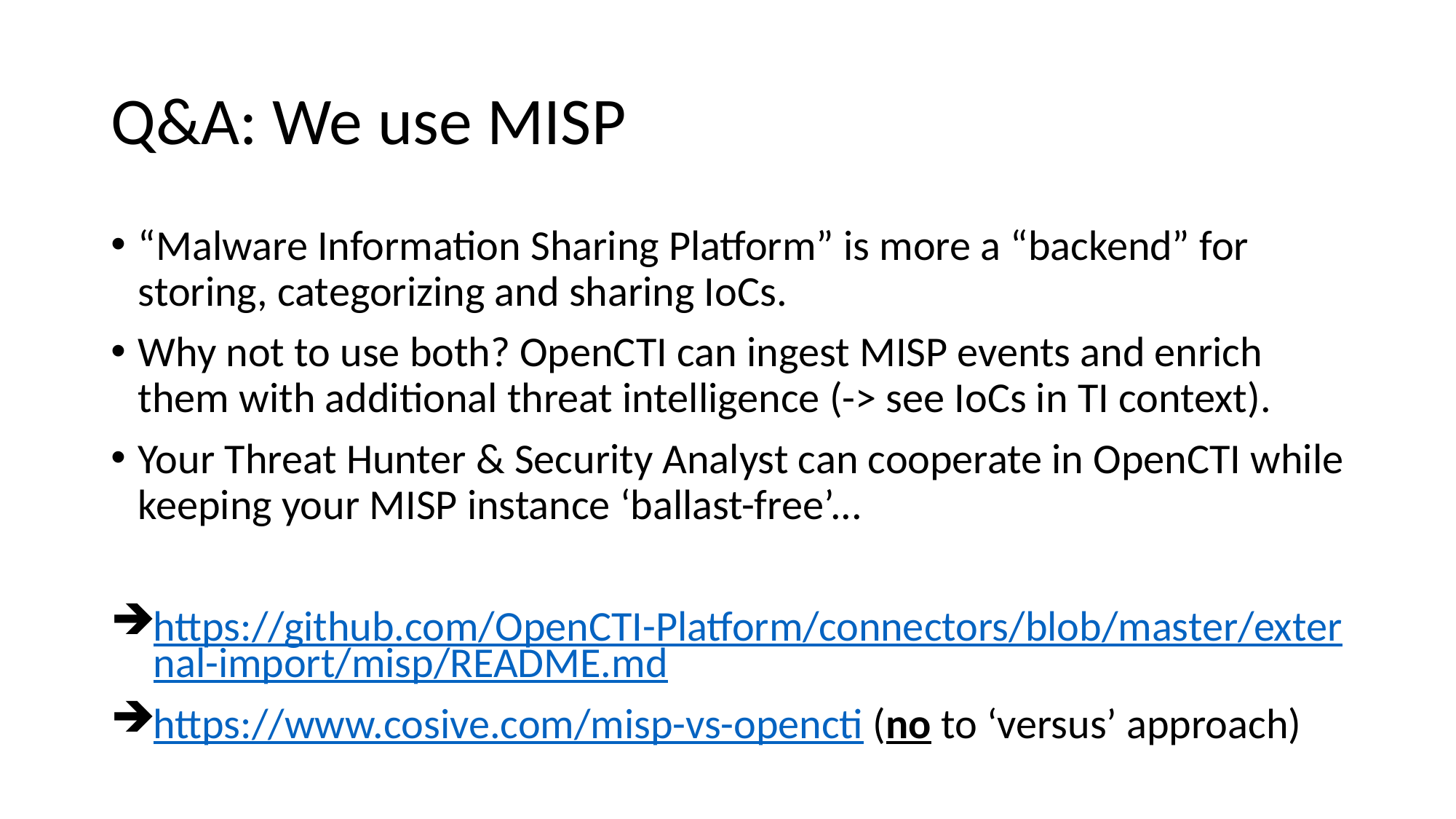

# Q&A: We use MISP
“Malware Information Sharing Platform” is more a “backend” for storing, categorizing and sharing IoCs.
Why not to use both? OpenCTI can ingest MISP events and enrich them with additional threat intelligence (-> see IoCs in TI context).
Your Threat Hunter & Security Analyst can cooperate in OpenCTI while keeping your MISP instance ‘ballast-free’...

https://github.com/OpenCTI-Platform/connectors/blob/master/external-import/misp/README.md
https://www.cosive.com/misp-vs-opencti (no to ‘versus’ approach)